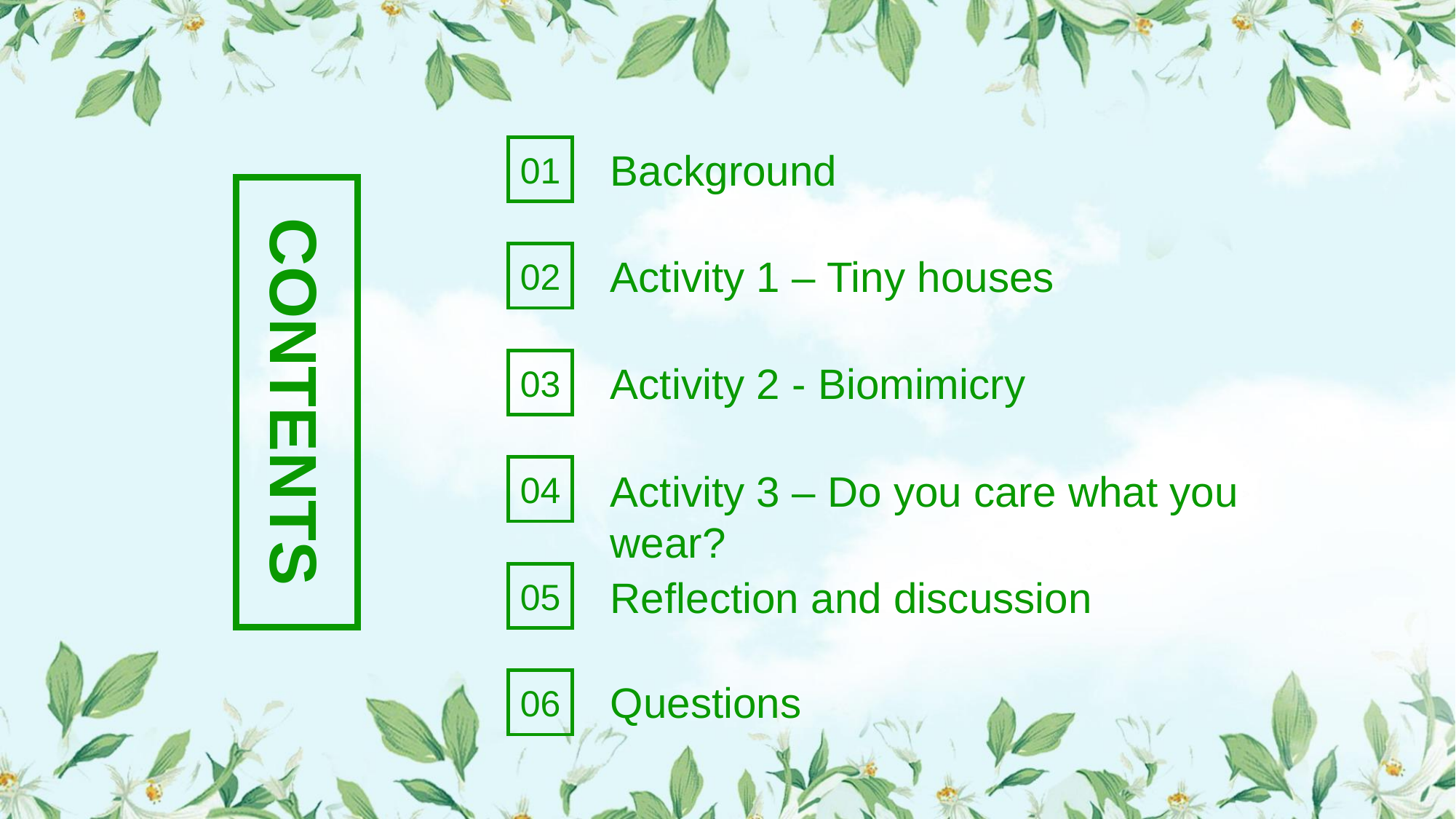

01
Background
02
Activity 1 – Tiny houses
CONTENTS
03
Activity 2 - Biomimicry
04
Activity 3 – Do you care what you wear?
05
Reflection and discussion
06
Questions